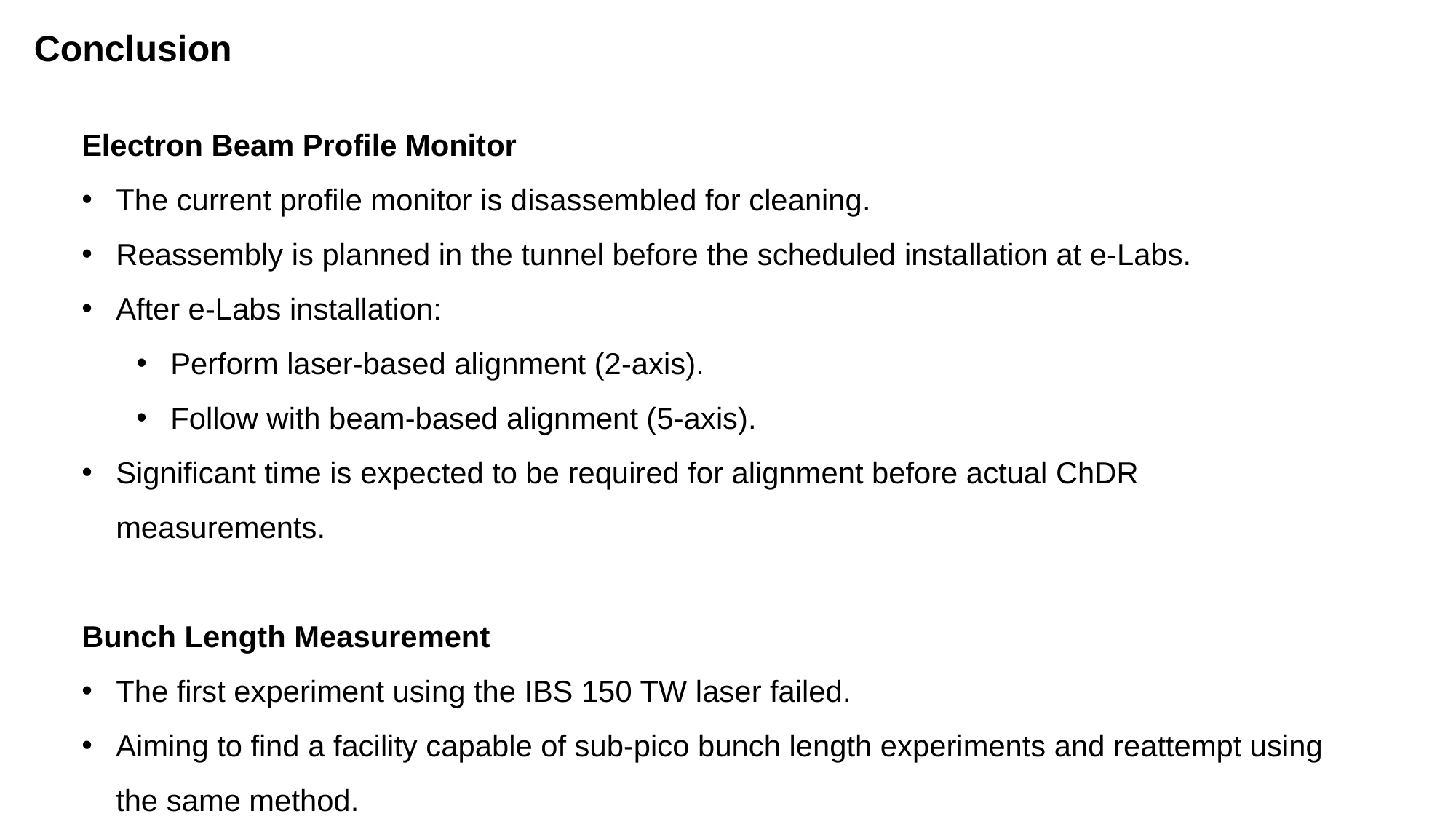

Conclusion
Electron Beam Profile Monitor
The current profile monitor is disassembled for cleaning.
Reassembly is planned in the tunnel before the scheduled installation at e-Labs.
After e-Labs installation:
Perform laser-based alignment (2-axis).
Follow with beam-based alignment (5-axis).
Significant time is expected to be required for alignment before actual ChDR measurements.

Bunch Length Measurement
The first experiment using the IBS 150 TW laser failed.
Aiming to find a facility capable of sub-pico bunch length experiments and reattempt using the same method.